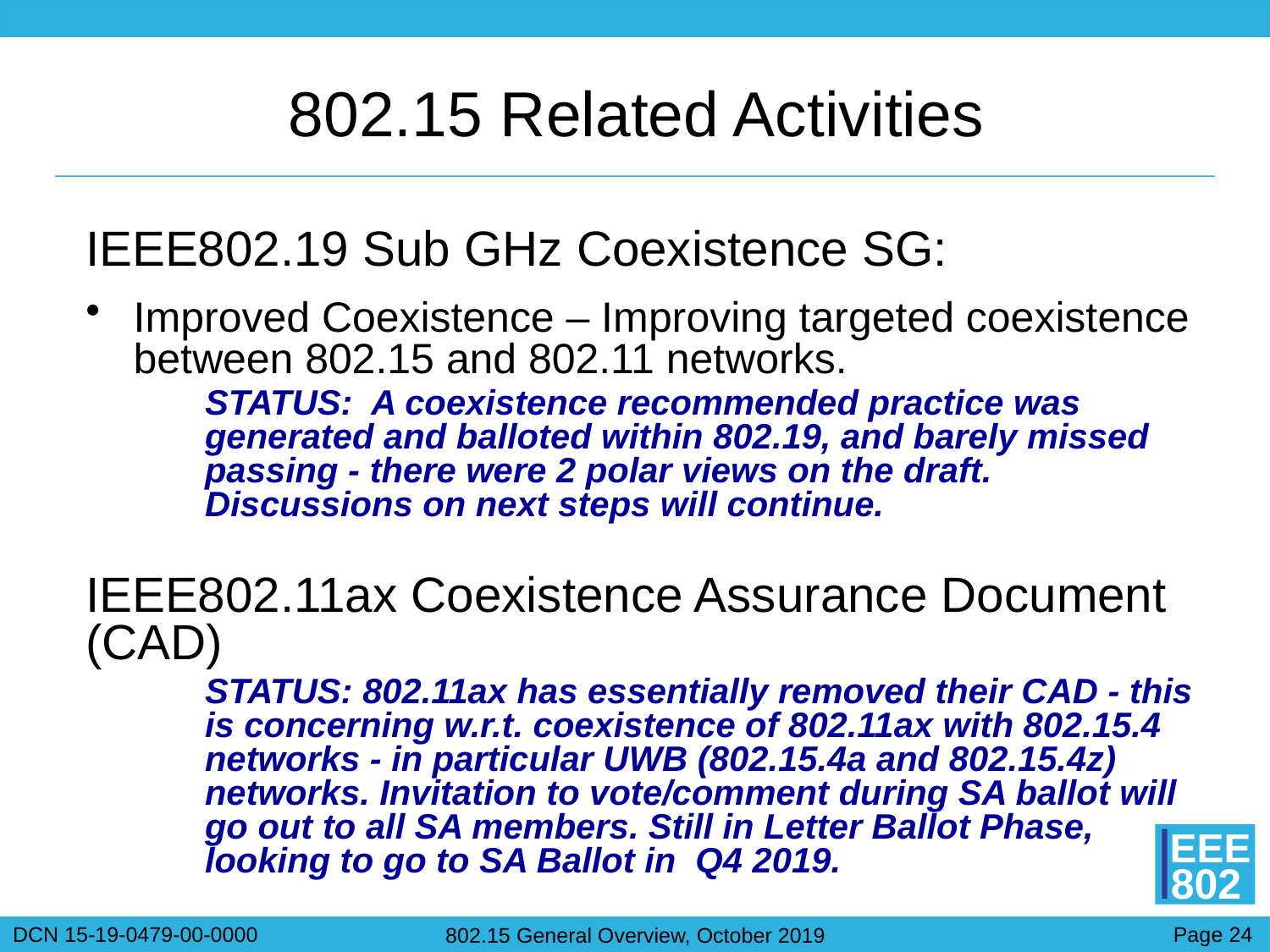

# 802.15 Related Activities
IEEE802.19 Sub GHz Coexistence SG:

Improved Coexistence – Improving targeted coexistence between 802.15 and 802.11 networks.
STATUS:  A coexistence recommended practice was generated and balloted within 802.19, and barely missed passing - there were 2 polar views on the draft. Discussions on next steps will continue.

IEEE802.11ax Coexistence Assurance Document (CAD)
STATUS: 802.11ax has essentially removed their CAD - this is concerning w.r.t. coexistence of 802.11ax with 802.15.4 networks - in particular UWB (802.15.4a and 802.15.4z) networks. Invitation to vote/comment during SA ballot will go out to all SA members. Still in Letter Ballot Phase, looking to go to SA Ballot in  Q4 2019.